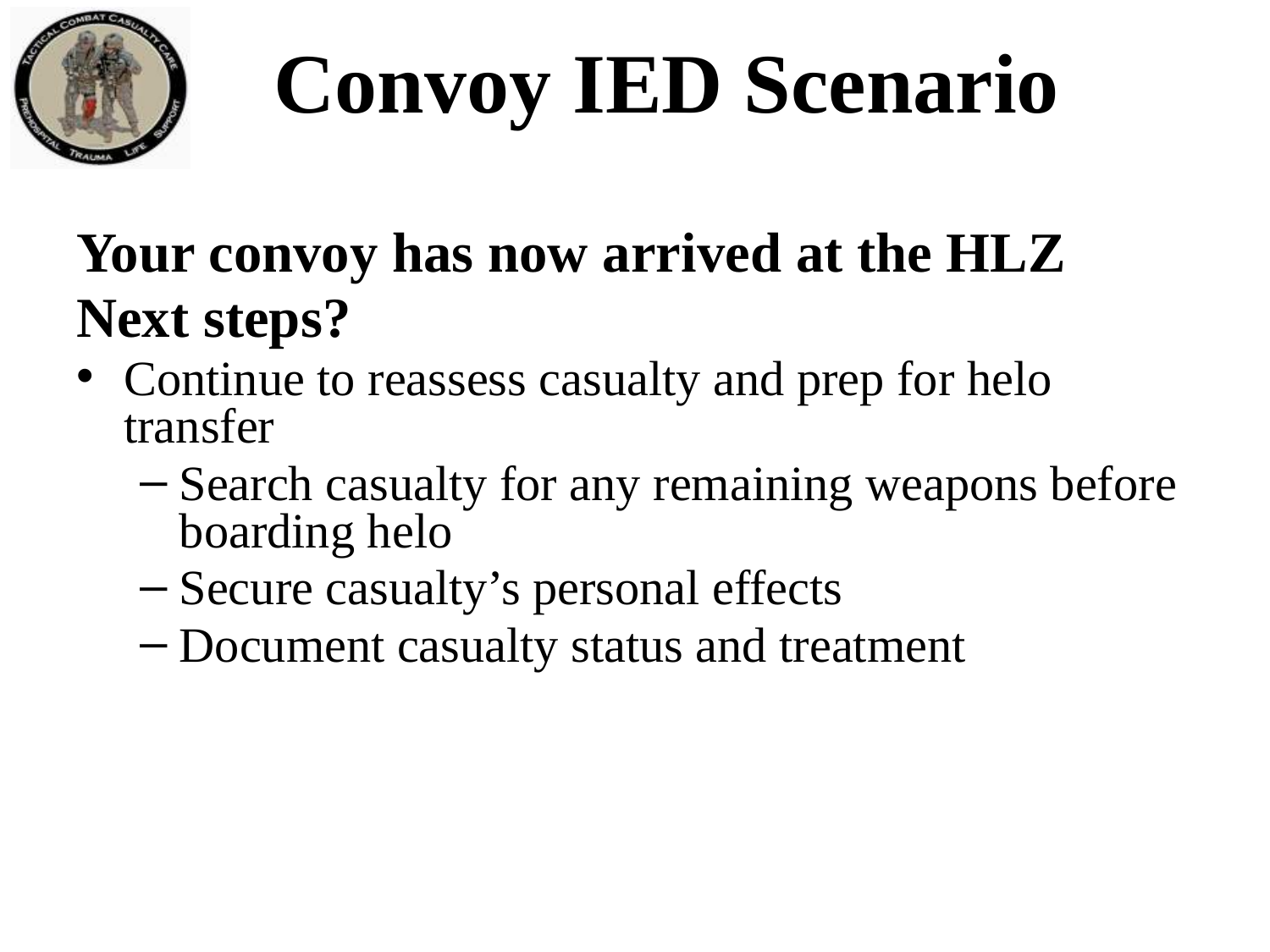

# Convoy IED Scenario
Your convoy has now arrived at the HLZ
Next steps?
Continue to reassess casualty and prep for helo transfer
Search casualty for any remaining weapons before boarding helo
Secure casualty’s personal effects
Document casualty status and treatment